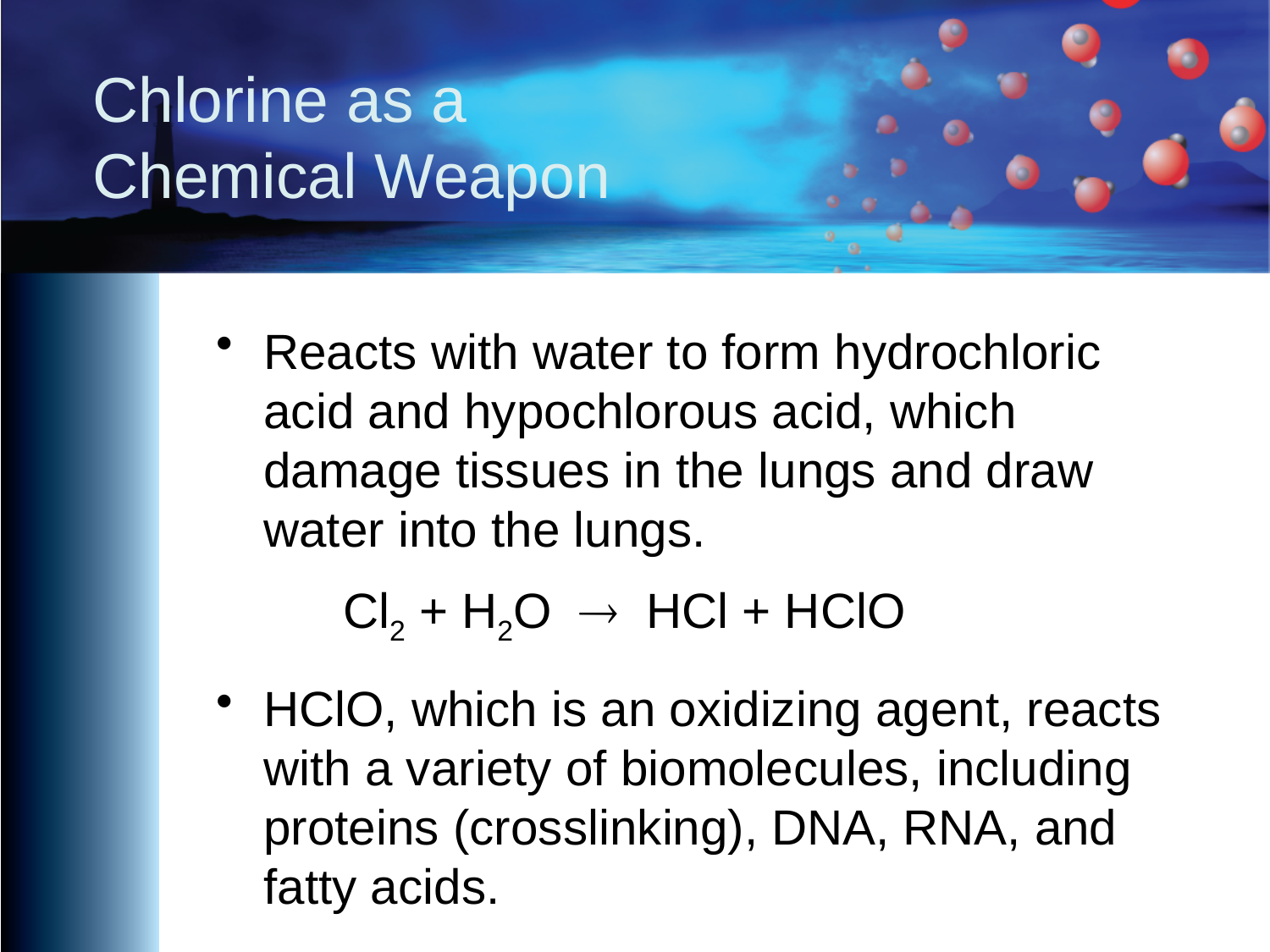

# Chlorine as a Chemical Weapon
Reacts with water to form hydrochloric acid and hypochlorous acid, which damage tissues in the lungs and draw water into the lungs.
	Cl2 + H2O  →  HCl + HClO
HClO, which is an oxidizing agent, reacts with a variety of biomolecules, including proteins (crosslinking), DNA, RNA, and fatty acids.